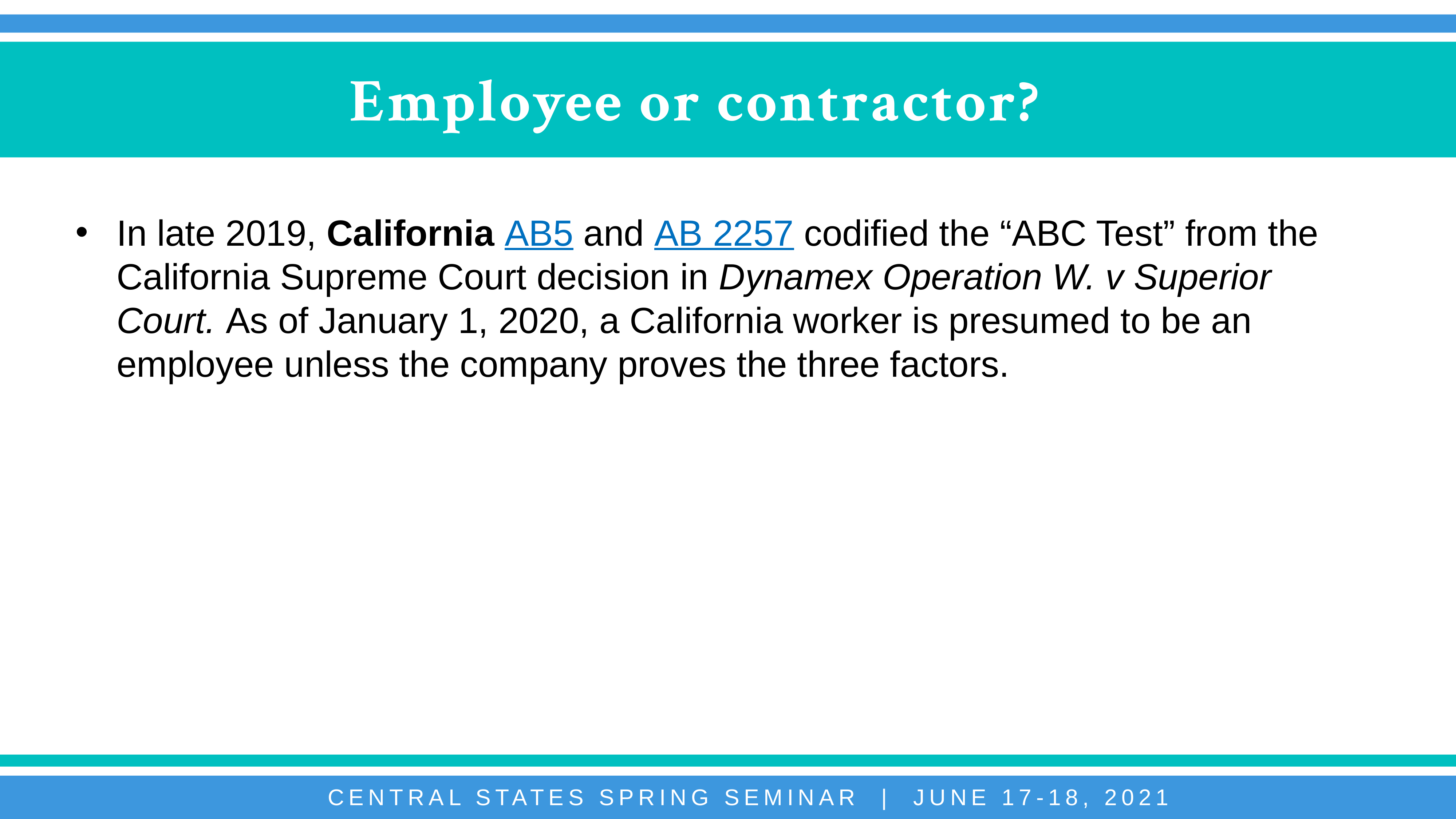

Employee or contractor?
In late 2019, California AB5 and AB 2257 codified the “ABC Test” from the California Supreme Court decision in Dynamex Operation W. v Superior Court. As of January 1, 2020, a California worker is presumed to be an employee unless the company proves the three factors.

CENTRAL STATES SPRING SEMINAR  |  JUNE 17-18, 2021